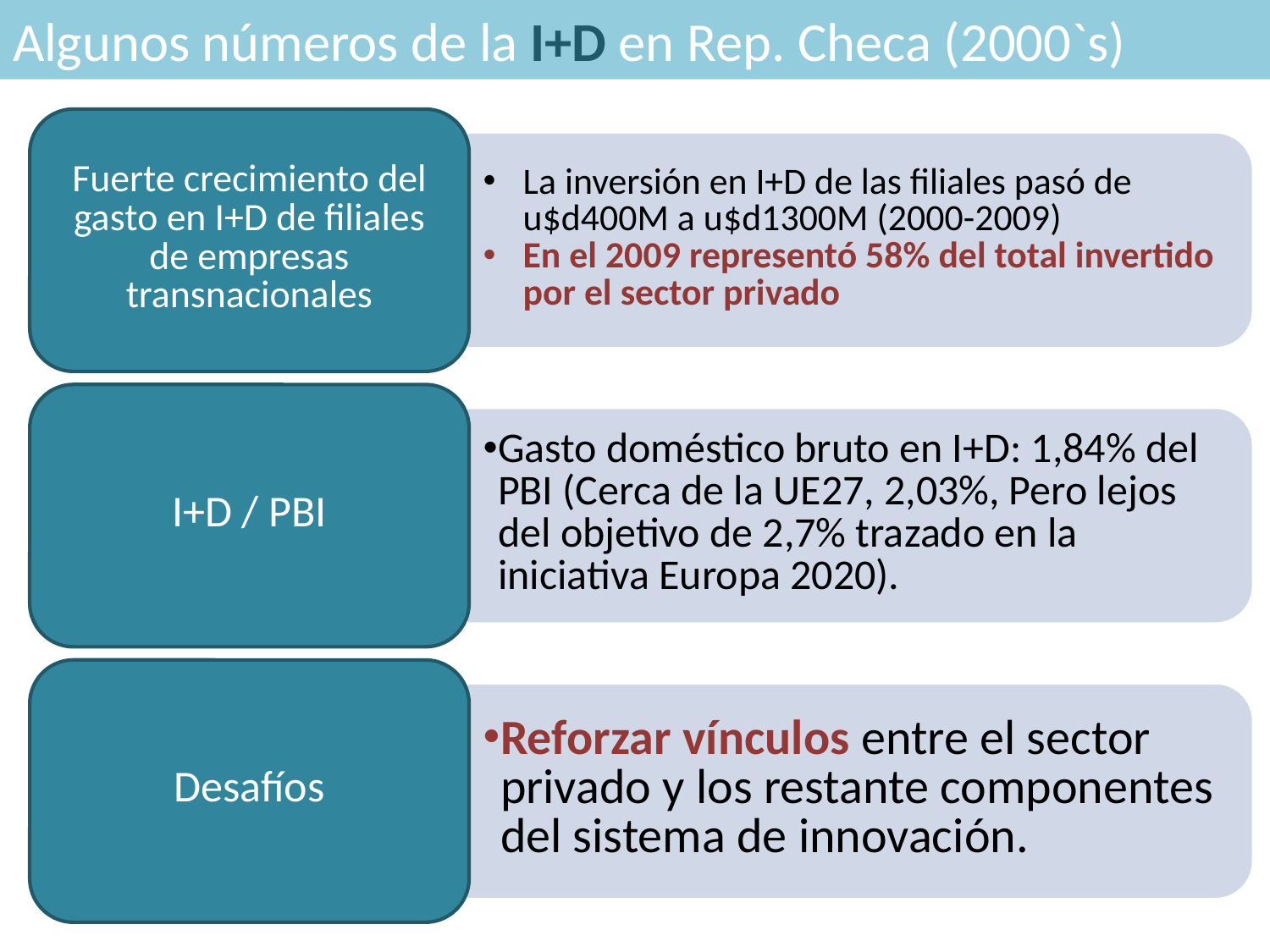

# Algunos números de la I+D en Rep. Checa (2000`s)
La inversión en I+D de las filiales pasó de  u$d400M a u$d1300M (2000-2009)
I+D / PBI
Gasto doméstico bruto en I+D: 1,84% del PBI (Cerca de la UE27, 2,03%, Pero lejos del objetivo de 2,7% trazado en la iniciativa Europa 2020).
En el 2009 representó 58% del total invertido por el sector privado
Fuerte crecimiento del gasto en I+D de filiales de empresas transnacionales
Desafíos
Reforzar vínculos entre el sector privado y los restante componentes del sistema de innovación.